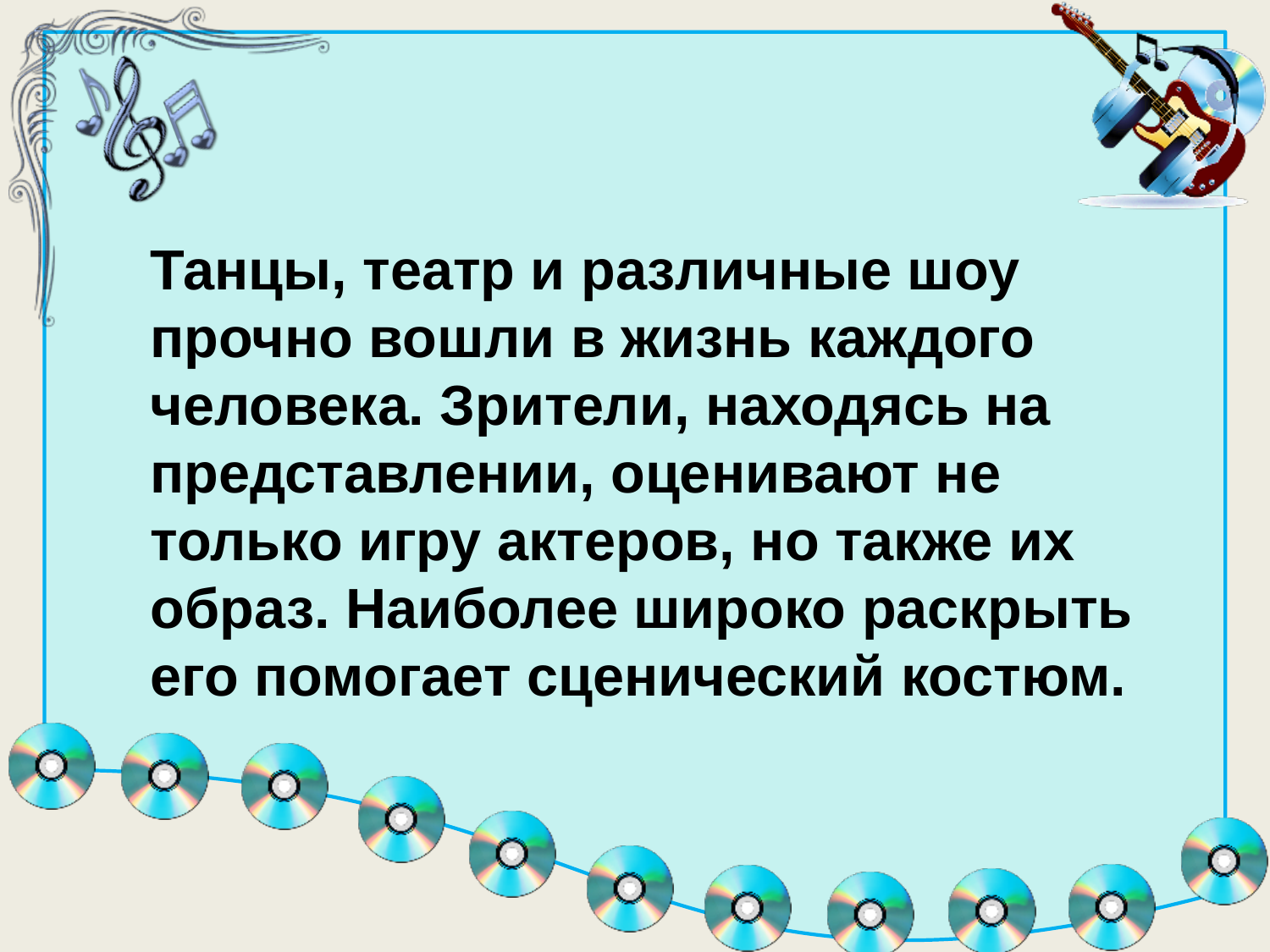

Танцы, театр и различные шоу прочно вошли в жизнь каждого человека. Зрители, находясь на представлении, оценивают не только игру актеров, но также их образ. Наиболее широко раскрыть его помогает сценический костюм.